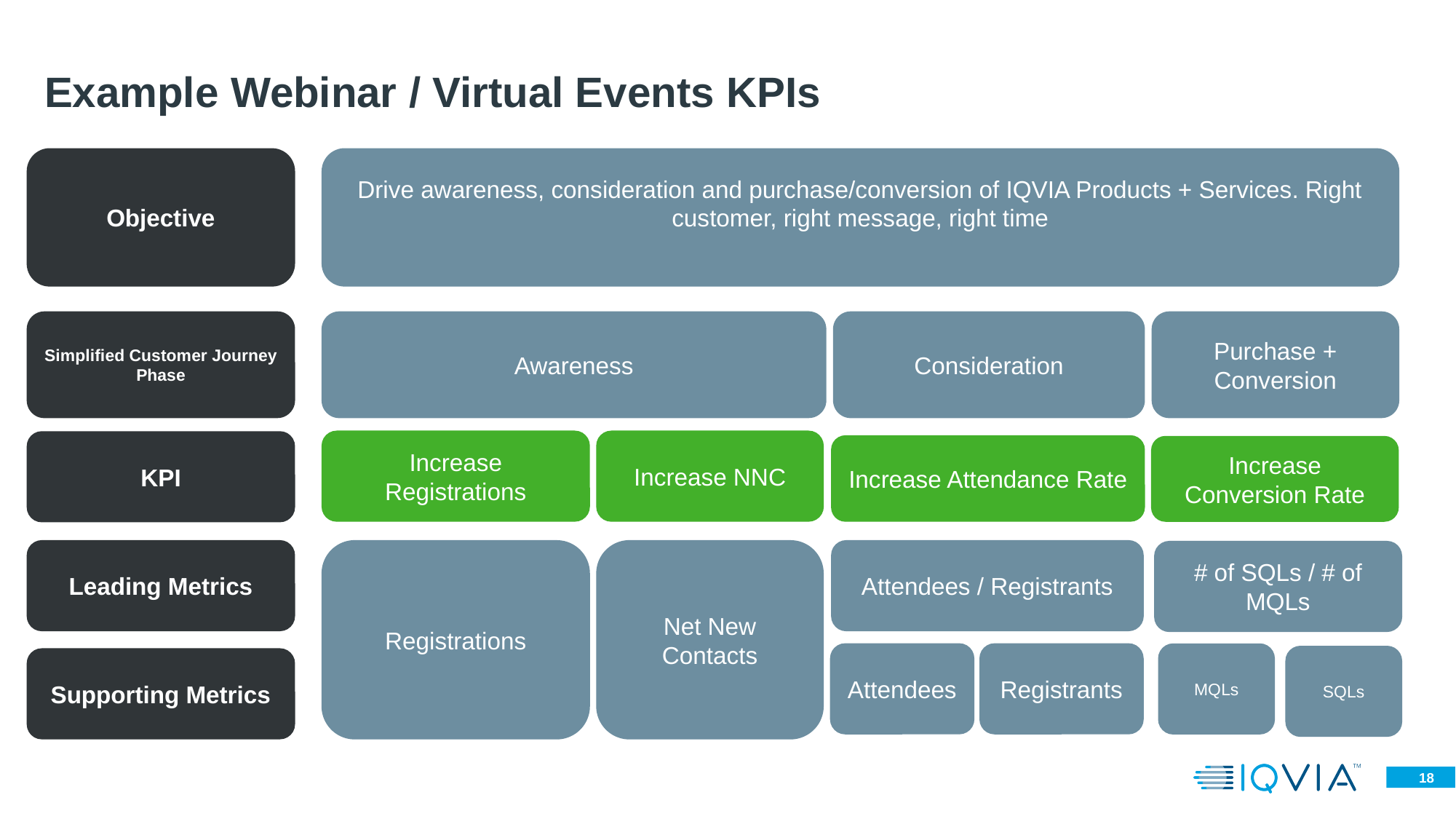

# Example Webinar / Virtual Events KPIs
Objective
Drive awareness, consideration and purchase/conversion of IQVIA Products + Services. Right customer, right message, right time

Simplified Customer Journey Phase
Awareness
Consideration
Purchase + Conversion
Increase Registrations
Increase NNC
KPI
Increase Attendance Rate
Increase Conversion Rate
Leading Metrics
Registrations
Net New Contacts
Attendees / Registrants
# of SQLs / # of MQLs
Attendees
Registrants
MQLs
SQLs
Supporting Metrics